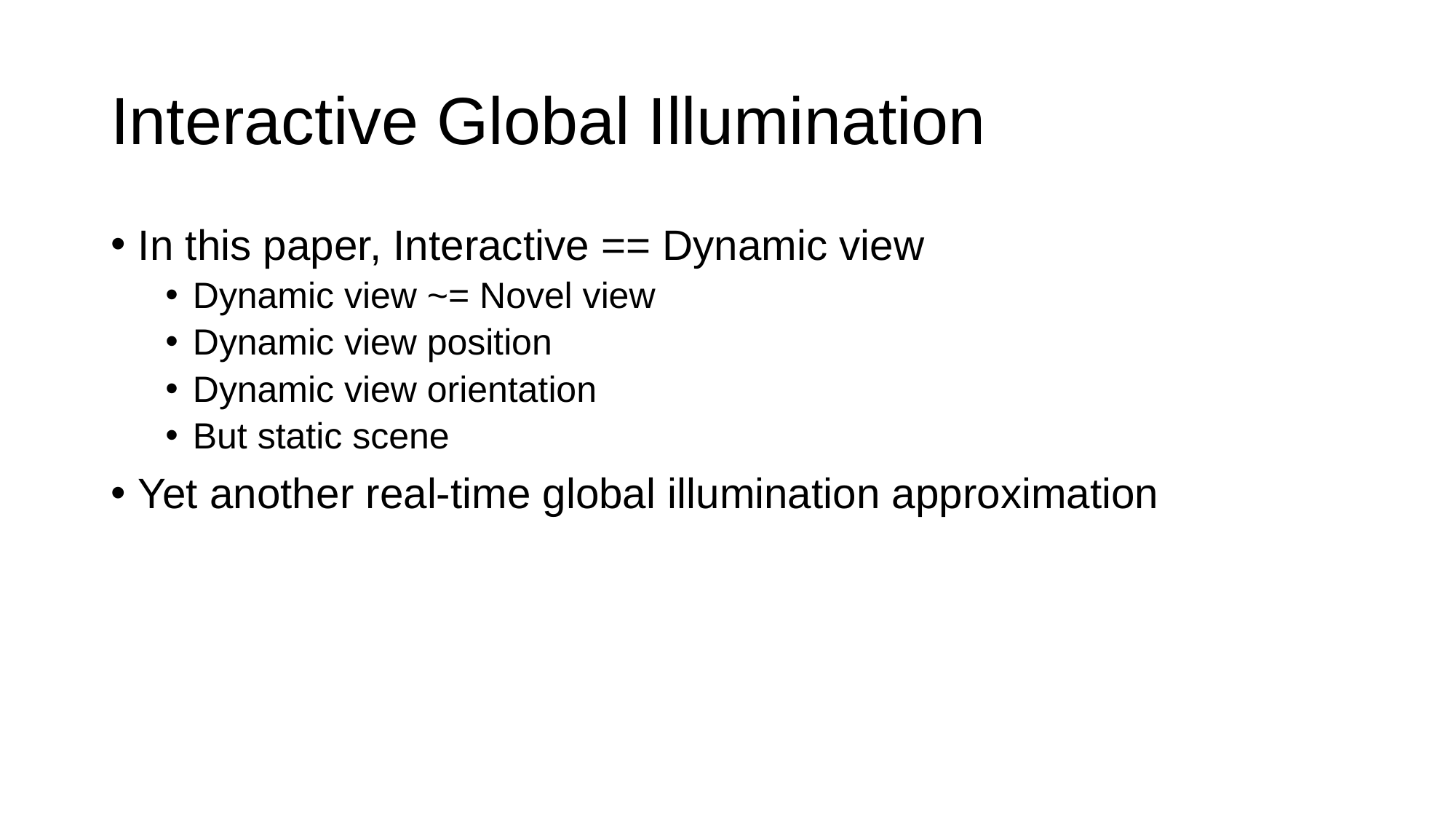

# Interactive Global Illumination
In this paper, Interactive == Dynamic view
Dynamic view ~= Novel view
Dynamic view position
Dynamic view orientation
But static scene
Yet another real-time global illumination approximation